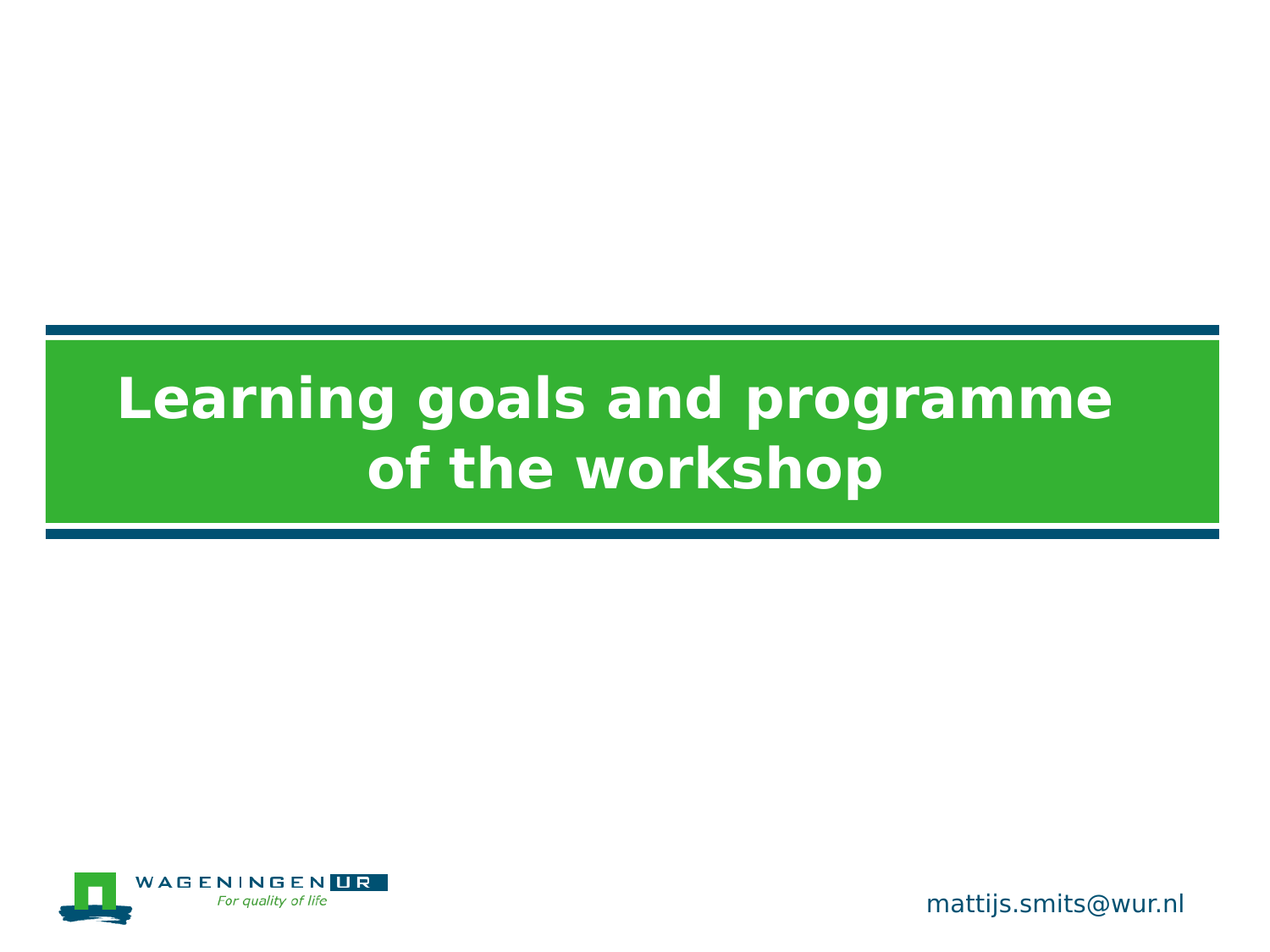

# Learning goals and programme of the workshop